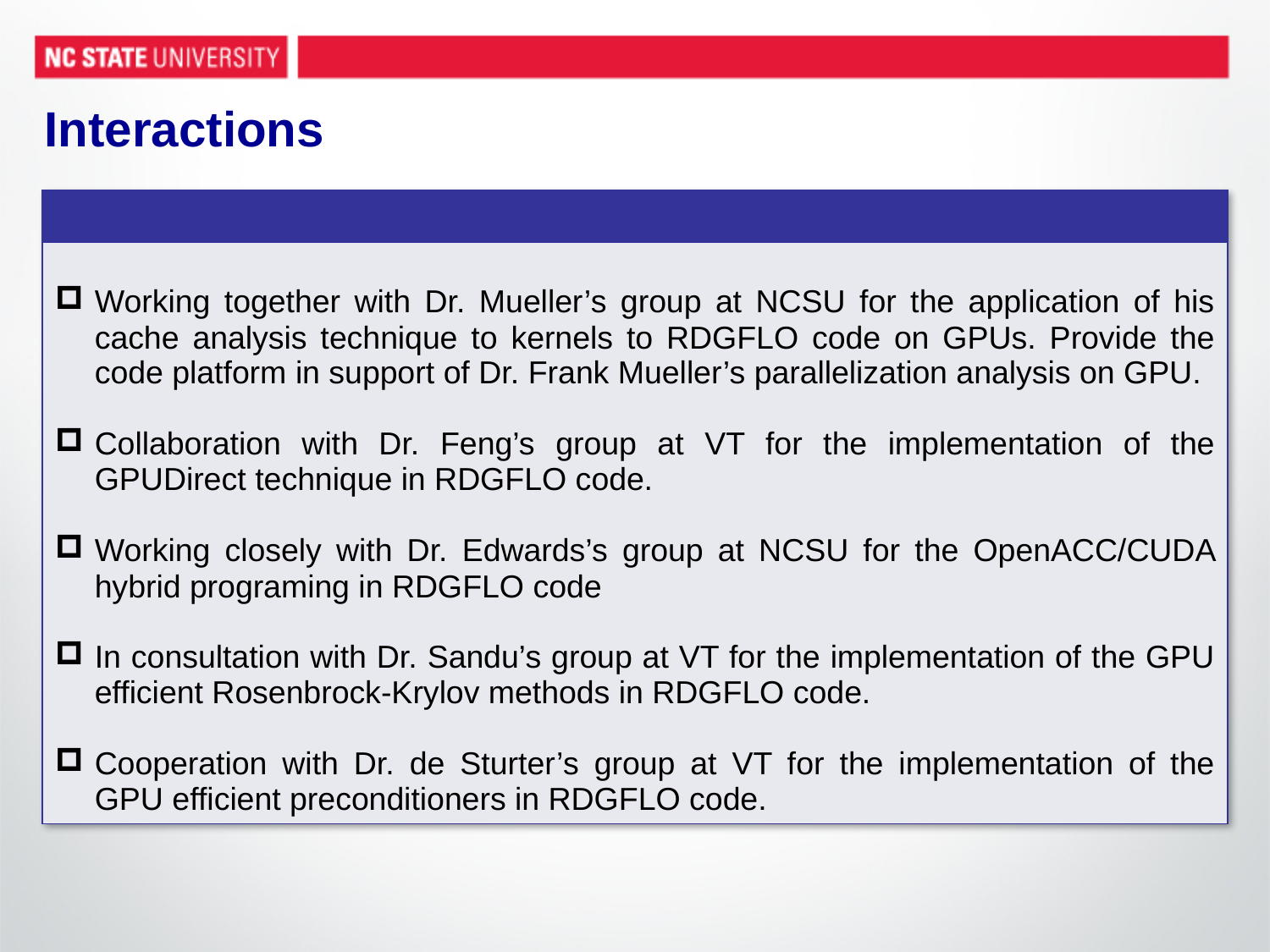

# Interactions
|  |
| --- |
| Working together with Dr. Mueller’s group at NCSU for the application of his cache analysis technique to kernels to RDGFLO code on GPUs. Provide the code platform in support of Dr. Frank Mueller’s parallelization analysis on GPU. Collaboration with Dr. Feng’s group at VT for the implementation of the GPUDirect technique in RDGFLO code. Working closely with Dr. Edwards’s group at NCSU for the OpenACC/CUDA hybrid programing in RDGFLO code In consultation with Dr. Sandu’s group at VT for the implementation of the GPU efficient Rosenbrock-Krylov methods in RDGFLO code. Cooperation with Dr. de Sturter’s group at VT for the implementation of the GPU efficient preconditioners in RDGFLO code. |